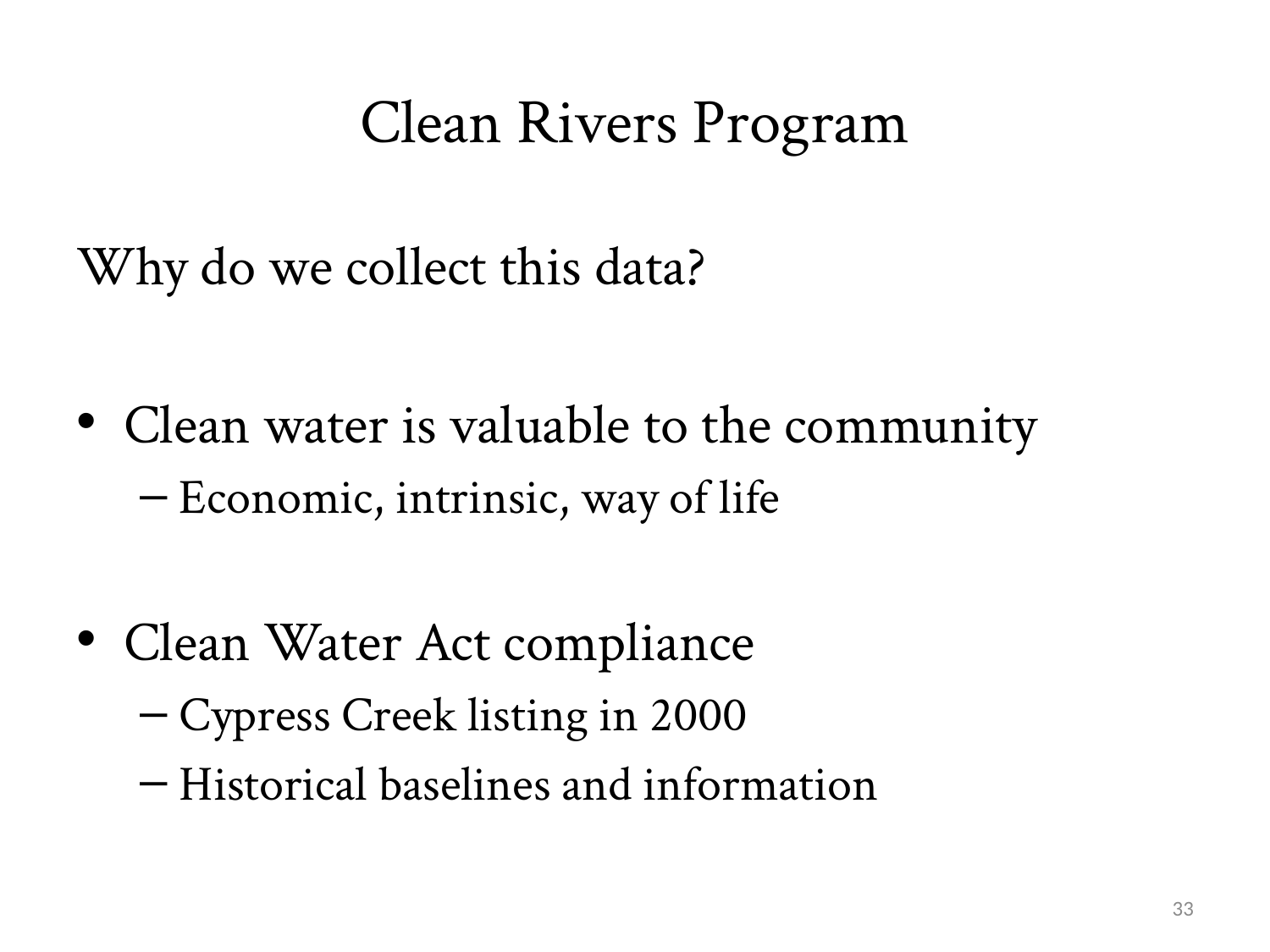

# Clean Rivers Program
Why do we collect this data?

Clean water is valuable to the community
Economic, intrinsic, way of life

Clean Water Act compliance
Cypress Creek listing in 2000
Historical baselines and information

33